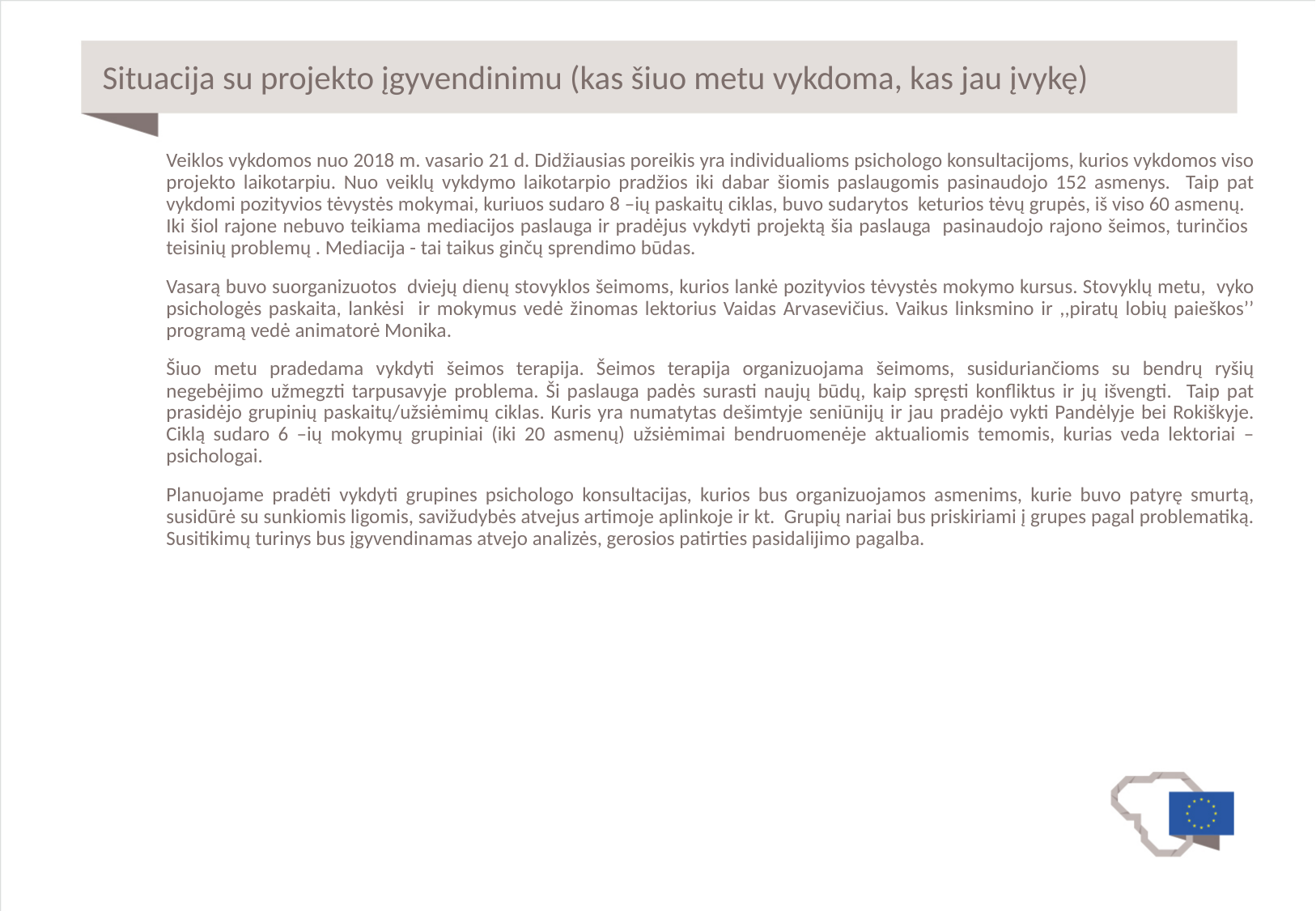

# Situacija su projekto įgyvendinimu (kas šiuo metu vykdoma, kas jau įvykę)
Veiklos vykdomos nuo 2018 m. vasario 21 d. Didžiausias poreikis yra individualioms psichologo konsultacijoms, kurios vykdomos viso projekto laikotarpiu. Nuo veiklų vykdymo laikotarpio pradžios iki dabar šiomis paslaugomis pasinaudojo 152 asmenys.  Taip pat vykdomi pozityvios tėvystės mokymai, kuriuos sudaro 8 –ių paskaitų ciklas, buvo sudarytos  keturios tėvų grupės, iš viso 60 asmenų.   Iki šiol rajone nebuvo teikiama mediacijos paslauga ir pradėjus vykdyti projektą šia paslauga  pasinaudojo rajono šeimos, turinčios  teisinių problemų . Mediacija - tai taikus ginčų sprendimo būdas.
Vasarą buvo suorganizuotos  dviejų dienų stovyklos šeimoms, kurios lankė pozityvios tėvystės mokymo kursus. Stovyklų metu,  vyko psichologės paskaita, lankėsi  ir mokymus vedė žinomas lektorius Vaidas Arvasevičius. Vaikus linksmino ir ,,piratų lobių paieškos’’ programą vedė animatorė Monika.
Šiuo metu pradedama vykdyti šeimos terapija. Šeimos terapija organizuojama šeimoms, susiduriančioms su bendrų ryšių negebėjimo užmegzti tarpusavyje problema. Ši paslauga padės surasti naujų būdų, kaip spręsti konfliktus ir jų išvengti.  Taip pat prasidėjo grupinių paskaitų/užsiėmimų ciklas. Kuris yra numatytas dešimtyje seniūnijų ir jau pradėjo vykti Pandėlyje bei Rokiškyje. Ciklą sudaro 6 –ių mokymų grupiniai (iki 20 asmenų) užsiėmimai bendruomenėje aktualiomis temomis, kurias veda lektoriai – psichologai.
Planuojame pradėti vykdyti grupines psichologo konsultacijas, kurios bus organizuojamos asmenims, kurie buvo patyrę smurtą, susidūrė su sunkiomis ligomis, savižudybės atvejus artimoje aplinkoje ir kt.  Grupių nariai bus priskiriami į grupes pagal problematiką. Susitikimų turinys bus įgyvendinamas atvejo analizės, gerosios patirties pasidalijimo pagalba.